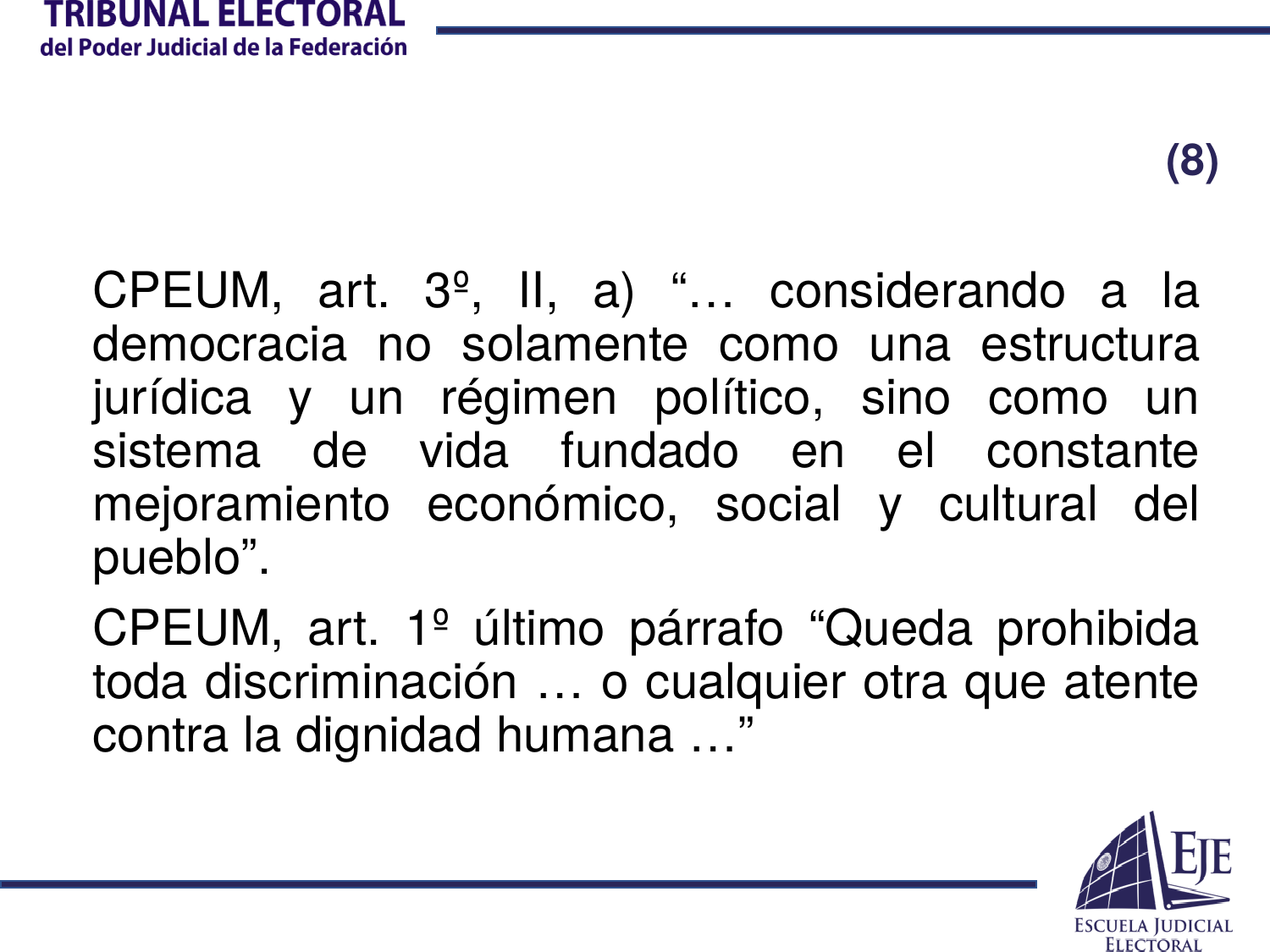

# (8)
CPEUM, art. 3º, II, a) “… considerando a la democracia no solamente como una estructura jurídica y un régimen político, sino como un sistema de vida fundado en el constante mejoramiento económico, social y cultural del pueblo”.
CPEUM, art. 1º último párrafo “Queda prohibida toda discriminación … o cualquier otra que atente contra la dignidad humana …”